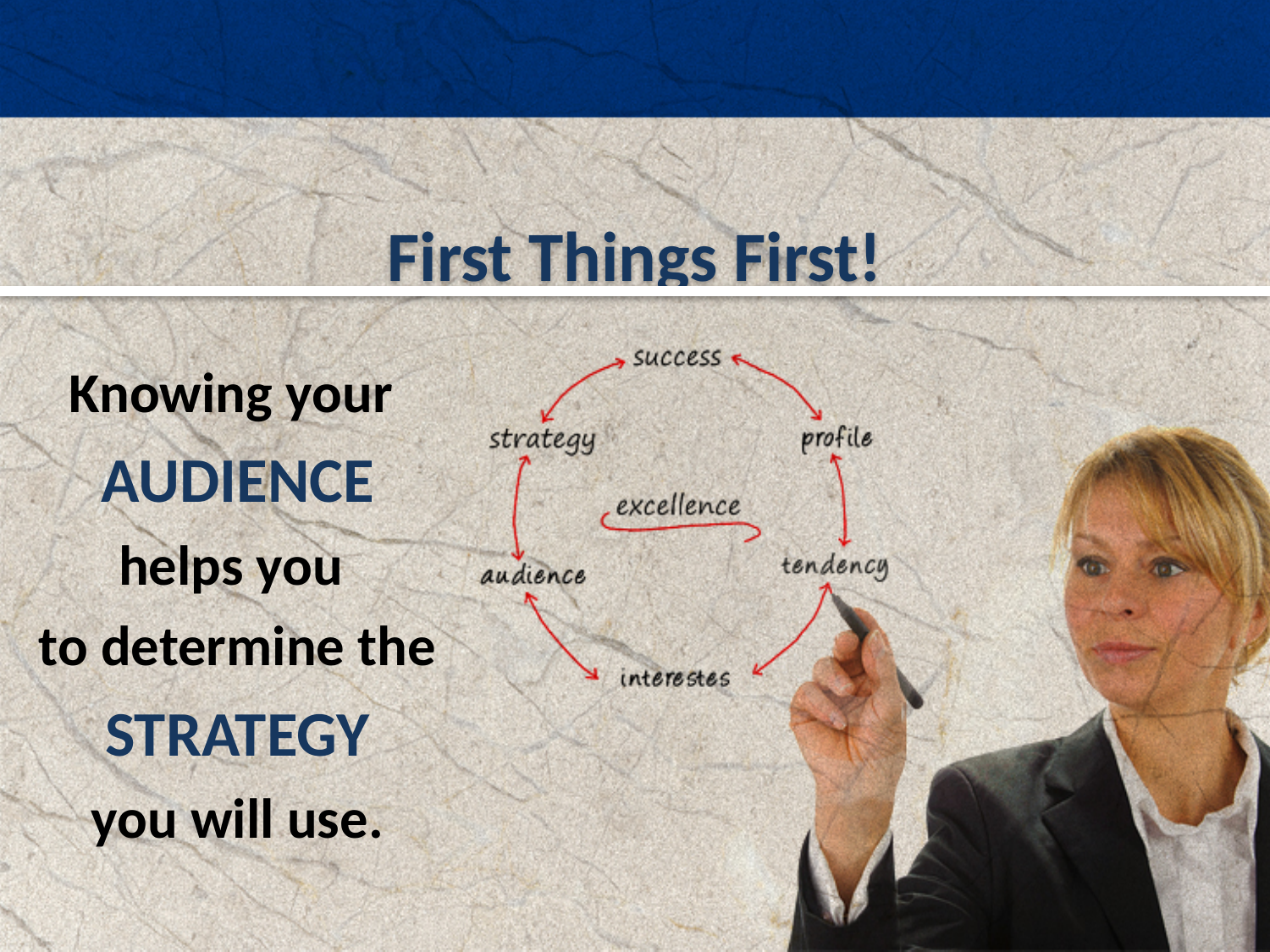

First Things First!

Knowing your
AUDIENCE
helps you
to determine the
STRATEGY
you will use.